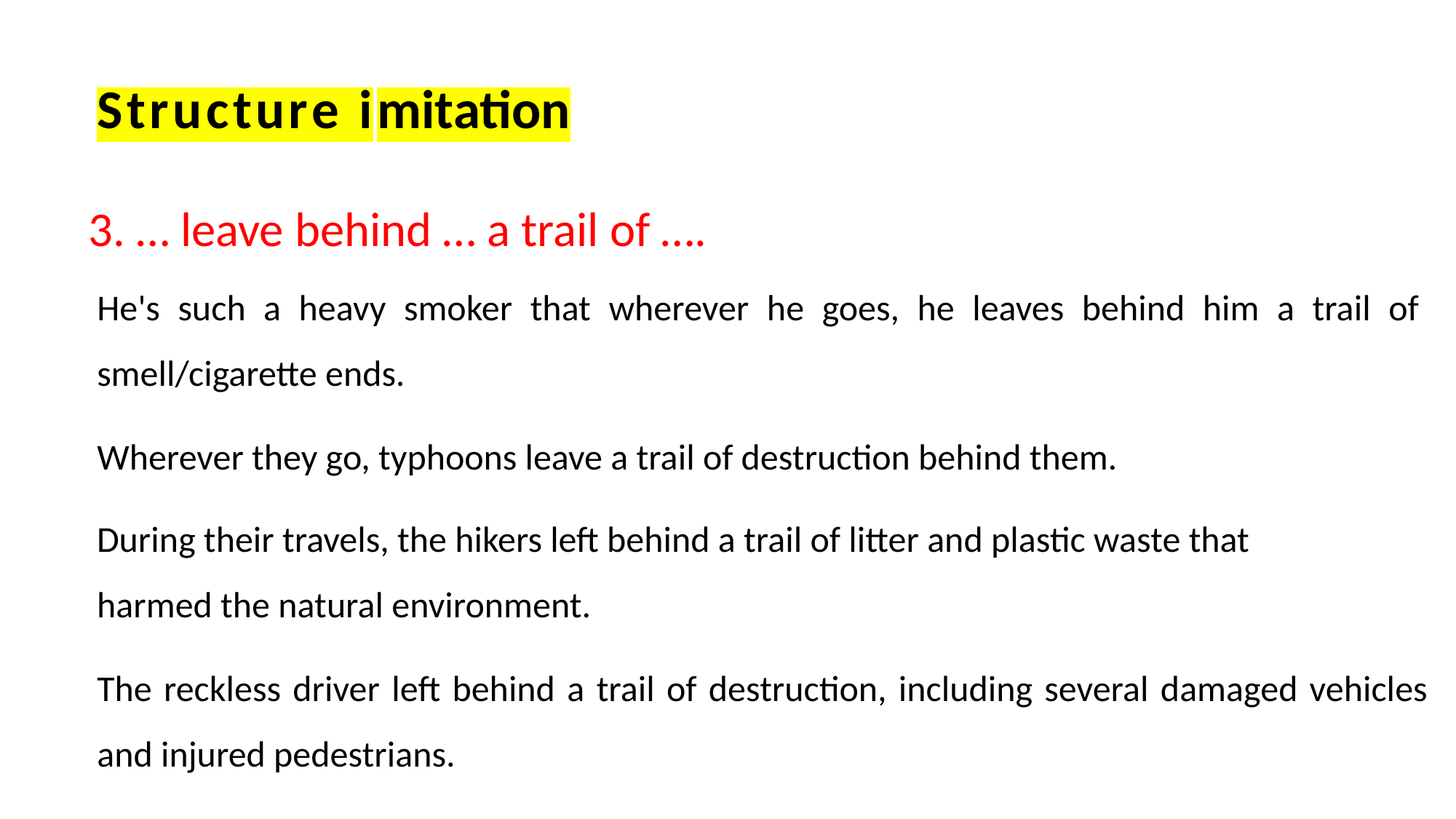

Structure imitation
3. … leave behind … a trail of ….
He's such a heavy smoker that wherever he goes, he leaves behind him a trail of smell/cigarette ends.
Wherever they go, typhoons leave a trail of destruction behind them.
During their travels, the hikers left behind a trail of litter and plastic waste that
harmed the natural environment.
The reckless driver left behind a trail of destruction, including several damaged vehicles and injured pedestrians.